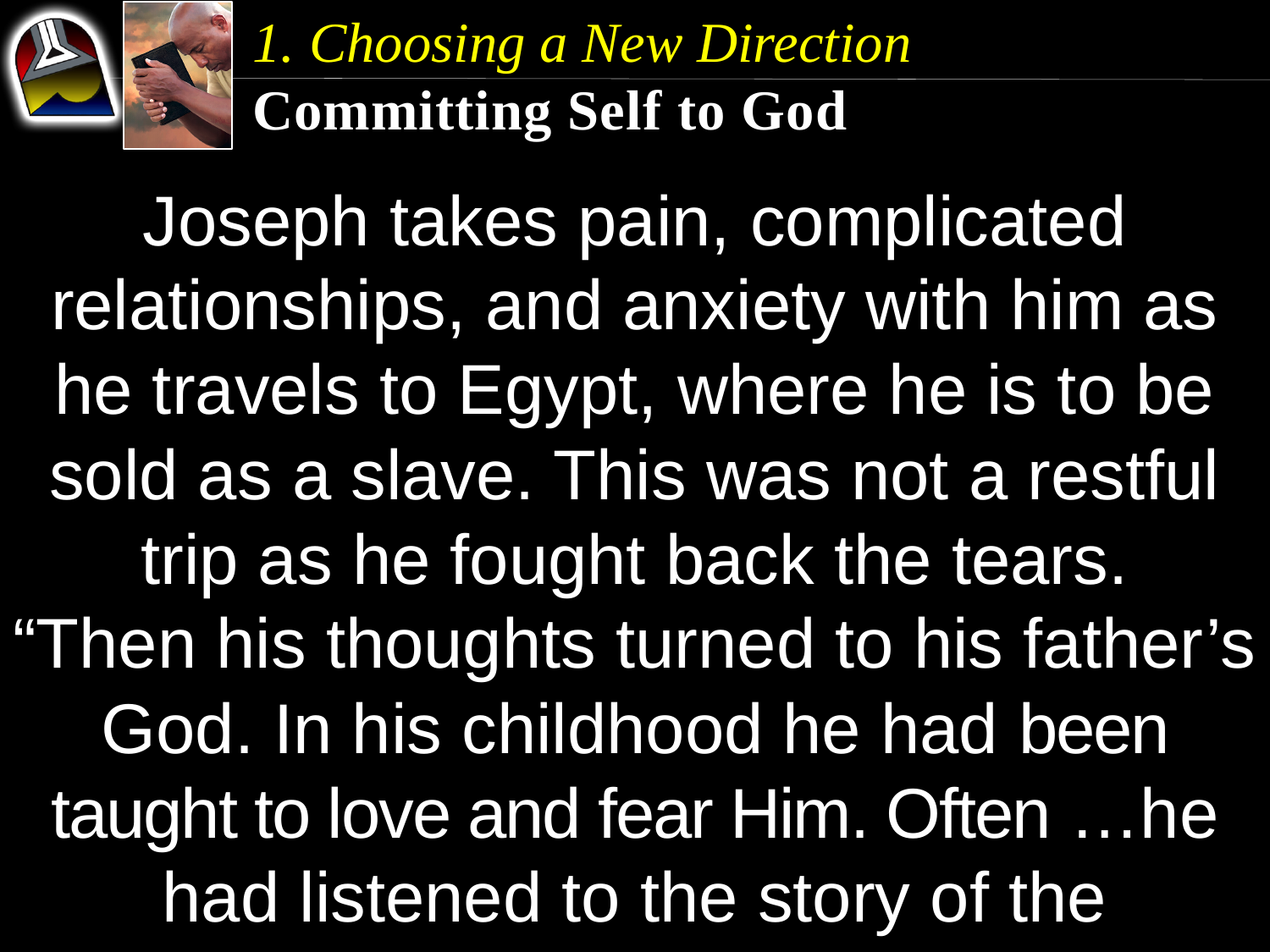

1. Choosing a New Direction
Committing Self to God
Joseph takes pain, complicated relationships, and anxiety with him as he travels to Egypt, where he is to be sold as a slave. This was not a restful trip as he fought back the tears.
“Then his thoughts turned to his father’s God. In his childhood he had been taught to love and fear Him. Often …he had listened to the story of the